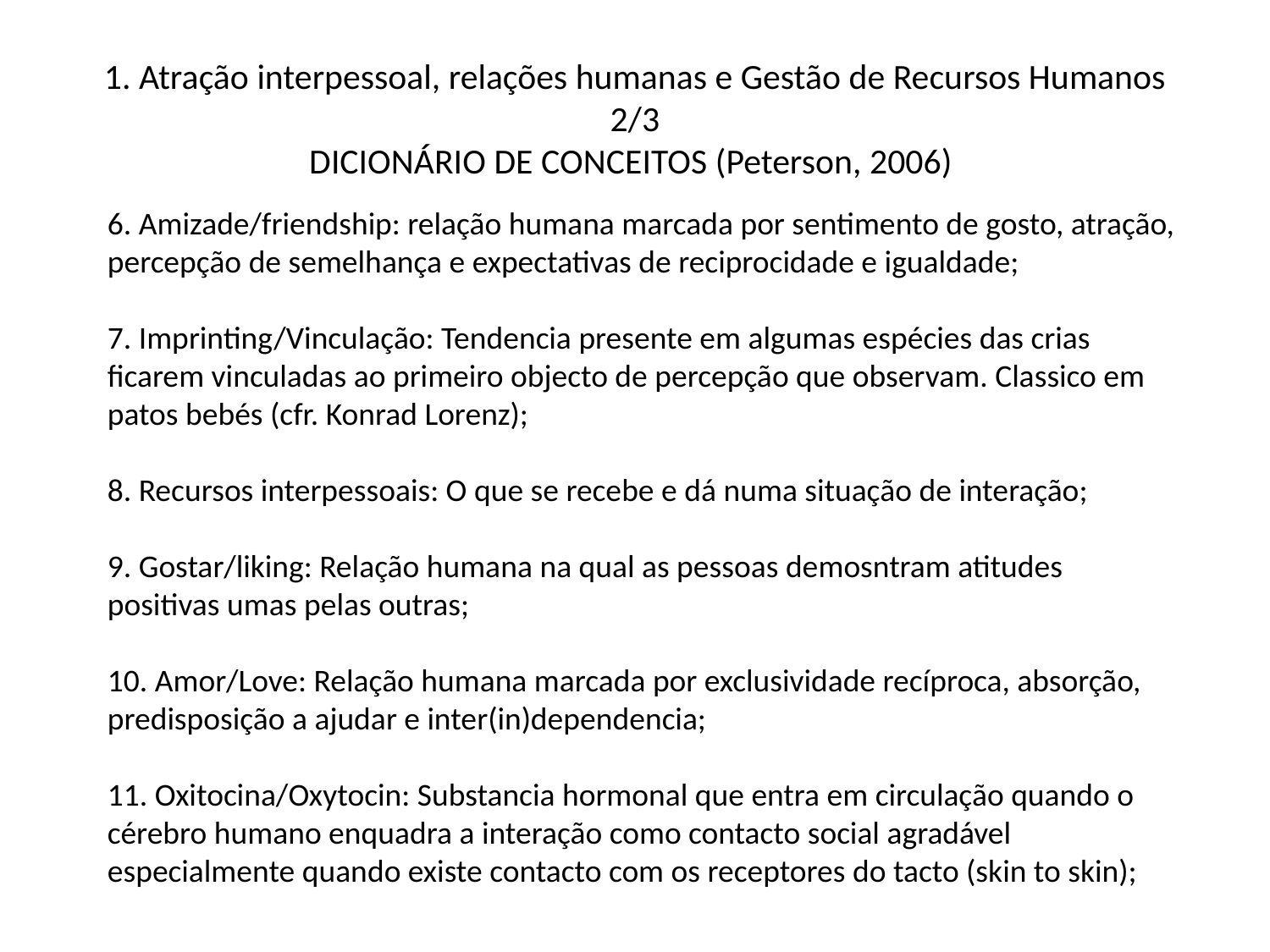

# 1. Atração interpessoal, relações humanas e Gestão de Recursos Humanos 2/3 DICIONÁRIO DE CONCEITOS (Peterson, 2006)
6. Amizade/friendship: relação humana marcada por sentimento de gosto, atração, percepção de semelhança e expectativas de reciprocidade e igualdade;

7. Imprinting/Vinculação: Tendencia presente em algumas espécies das crias ficarem vinculadas ao primeiro objecto de percepção que observam. Classico em patos bebés (cfr. Konrad Lorenz);

8. Recursos interpessoais: O que se recebe e dá numa situação de interação;

9. Gostar/liking: Relação humana na qual as pessoas demosntram atitudes positivas umas pelas outras;

10. Amor/Love: Relação humana marcada por exclusividade recíproca, absorção, predisposição a ajudar e inter(in)dependencia;

11. Oxitocina/Oxytocin: Substancia hormonal que entra em circulação quando o cérebro humano enquadra a interação como contacto social agradável especialmente quando existe contacto com os receptores do tacto (skin to skin);